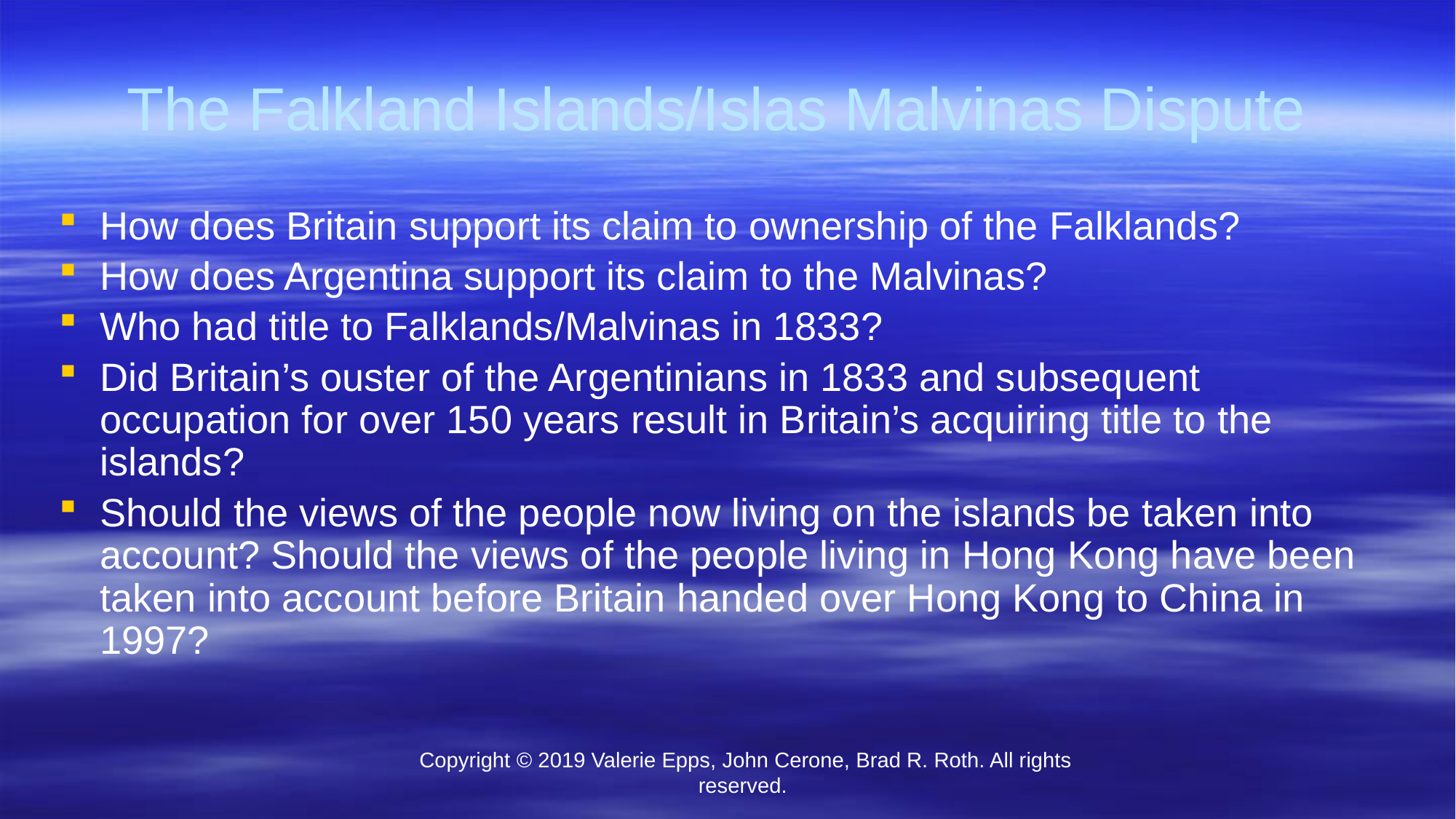

# The Falkland Islands/Islas Malvinas Dispute
How does Britain support its claim to ownership of the Falklands?
How does Argentina support its claim to the Malvinas?
Who had title to Falklands/Malvinas in 1833?
Did Britain’s ouster of the Argentinians in 1833 and subsequent occupation for over 150 years result in Britain’s acquiring title to the islands?
Should the views of the people now living on the islands be taken into account? Should the views of the people living in Hong Kong have been taken into account before Britain handed over Hong Kong to China in 1997?
Copyright © 2019 Valerie Epps, John Cerone, Brad R. Roth. All rights reserved.